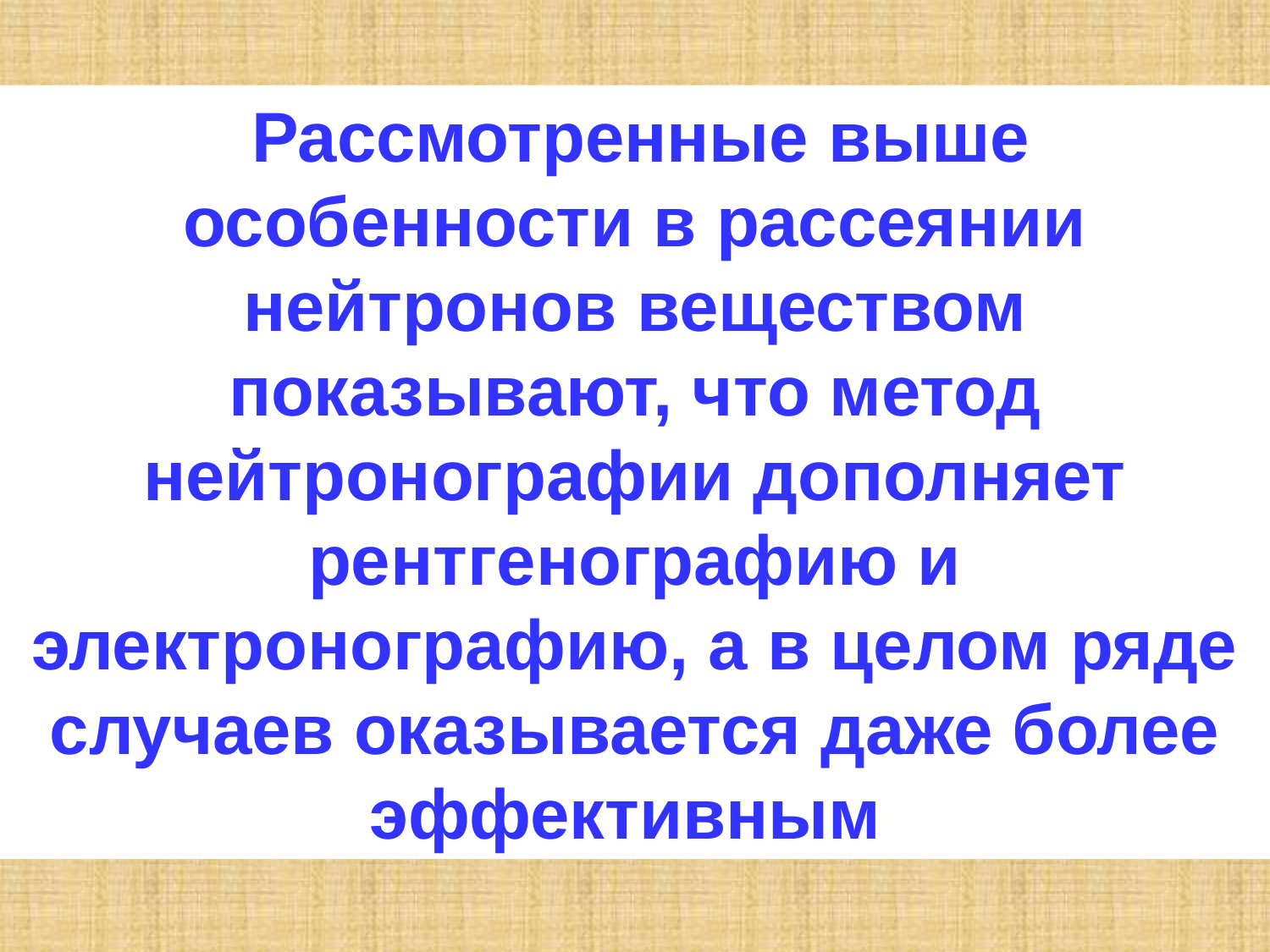

Рассмотренные выше особенности в рассеянии нейтронов веществом показывают, что метод нейтронографии дополняет рентгенографию и электронографию, а в целом ряде случаев оказывается даже более эффективным